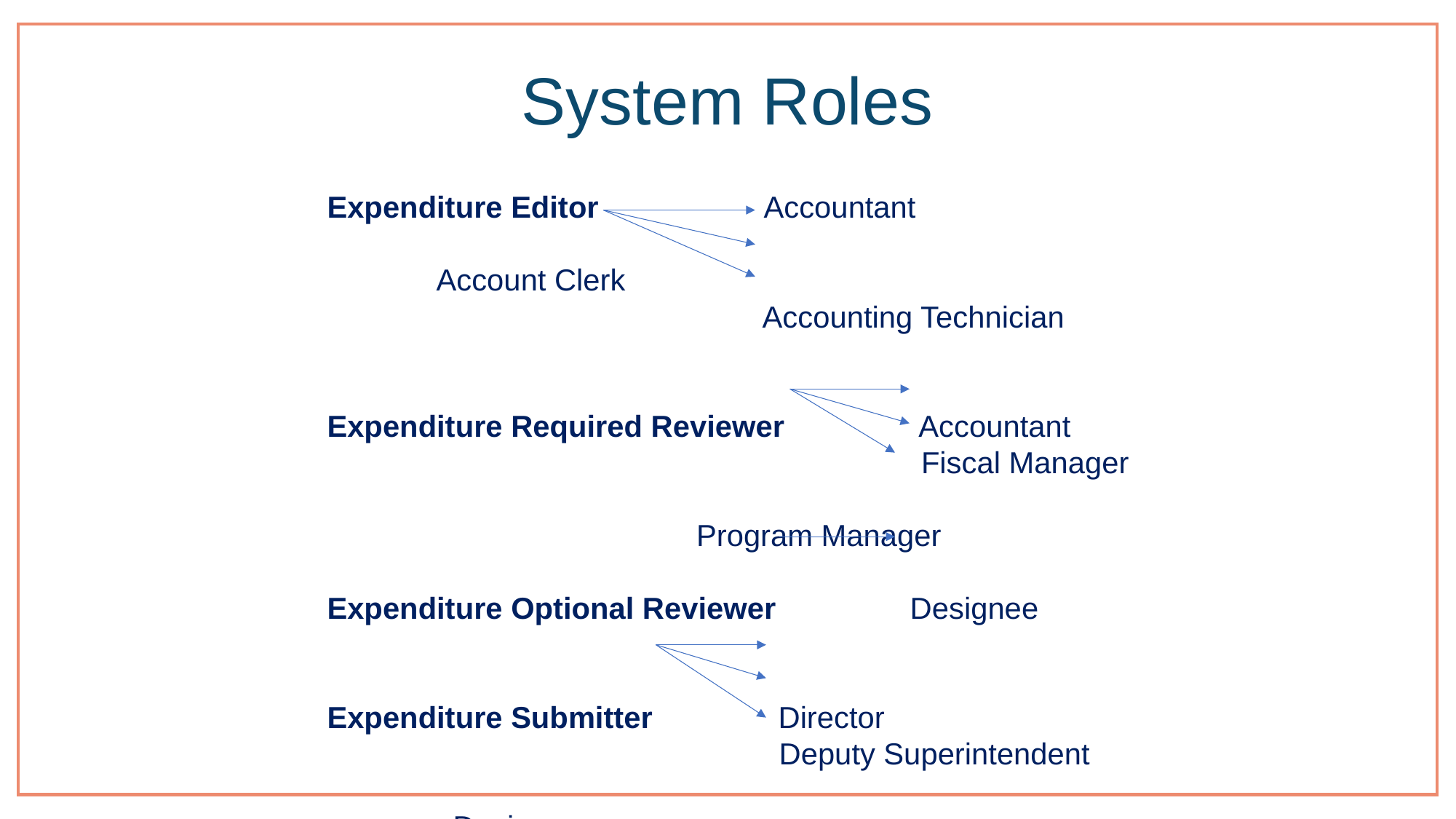

# System Roles
Expenditure Editor                 	Accountant
								Account Clerk
                                                    Accounting Technician

Expenditure Required Reviewer                Accountant
                                                                       Fiscal Manager
										     Program Manager

Expenditure Optional Reviewer                Designee

Expenditure Submitter               Director
                                                      Deputy Superintendent
								  Designee